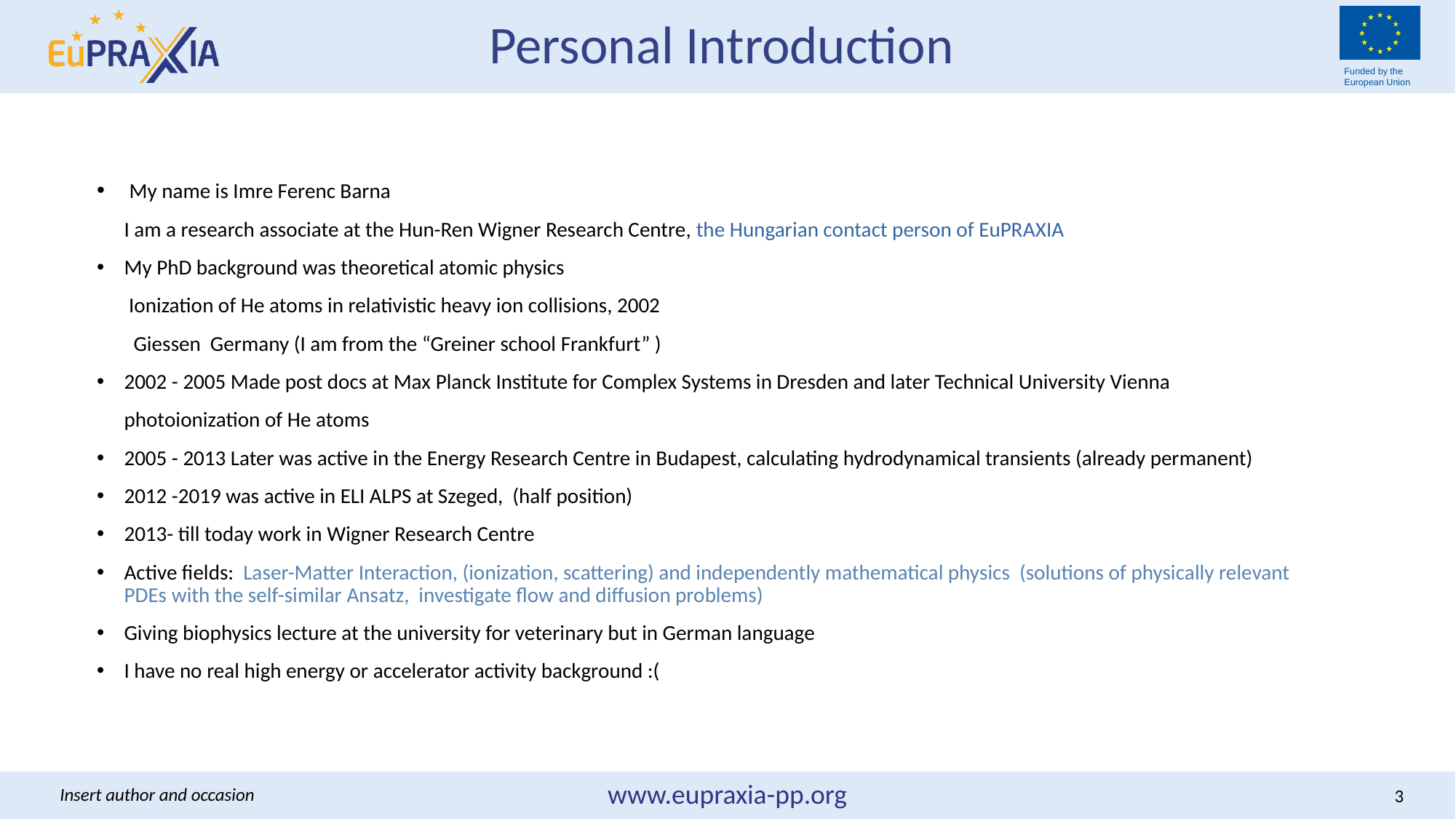

Personal Introduction
# My name is Imre Ferenc Barna
I am a research associate at the Hun-Ren Wigner Research Centre, the Hungarian contact person of EuPRAXIA
My PhD background was theoretical atomic physics
 Ionization of He atoms in relativistic heavy ion collisions, 2002
  Giessen  Germany (I am from the “Greiner school Frankfurt” )
2002 - 2005 Made post docs at Max Planck Institute for Complex Systems in Dresden and later Technical University Vienna
photoionization of He atoms
2005 - 2013 Later was active in the Energy Research Centre in Budapest, calculating hydrodynamical transients (already permanent)
2012 -2019 was active in ELI ALPS at Szeged,  (half position)
2013- till today work in Wigner Research Centre
Active fields:  Laser-Matter Interaction, (ionization, scattering) and independently mathematical physics  (solutions of physically relevant PDEs with the self-similar Ansatz,  investigate flow and diffusion problems)
Giving biophysics lecture at the university for veterinary but in German language
I have no real high energy or accelerator activity background :(

Insert author and occasion
3